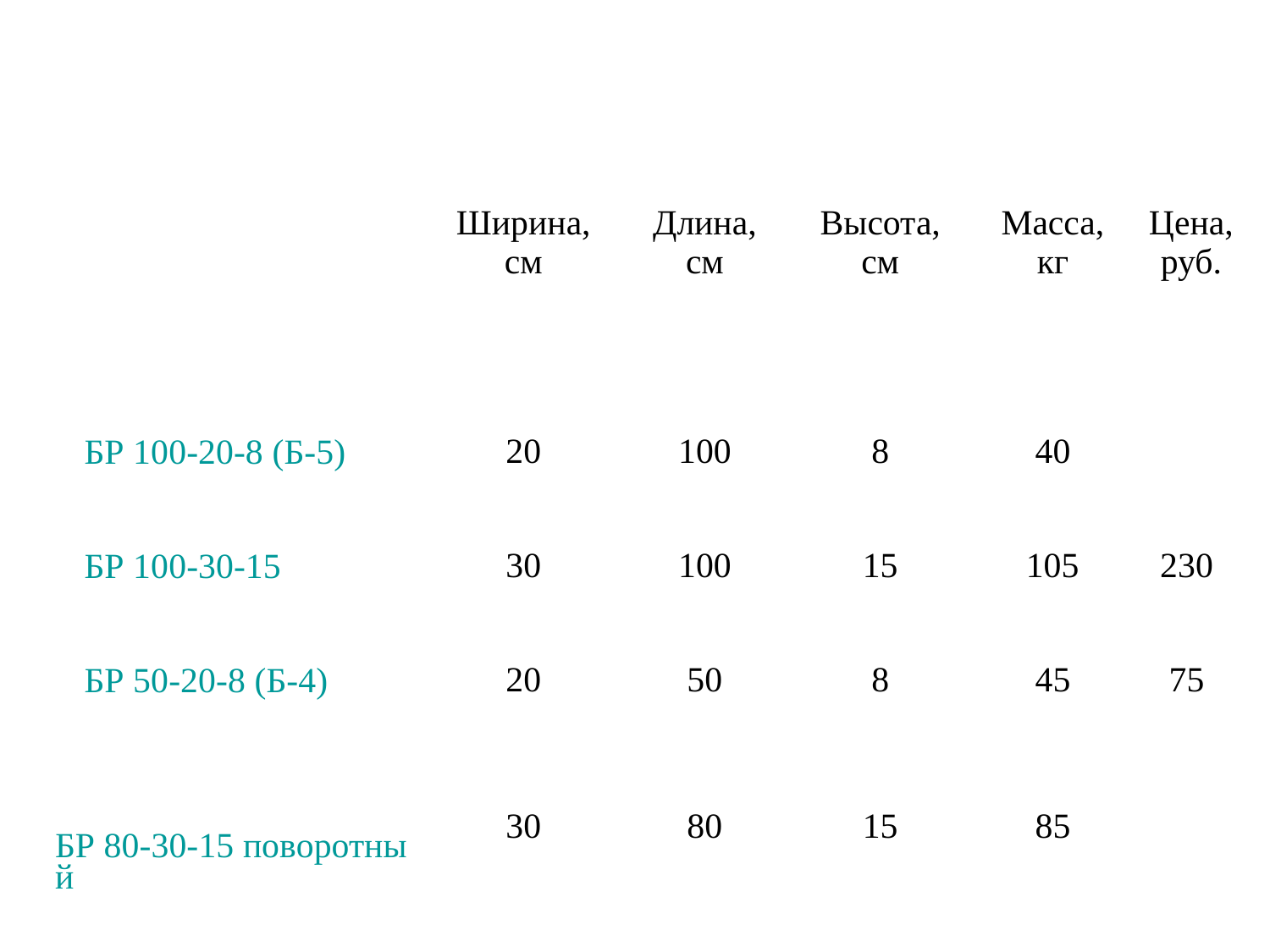

|  | Ширина, см | Длина, см | Высота, см | Масса, кг | Цена, руб. |
| --- | --- | --- | --- | --- | --- |
| БР 100-20-8 (Б-5) | 20 | 100 | 8 | 40 |  |
| БР 100-30-15 | 30 | 100 | 15 | 105 | 230 |
| БР 50-20-8 (Б-4) | 20 | 50 | 8 | 45 | 75 |
| БР 80-30-15 поворотный | 30 | 80 | 15 | 85 |  |